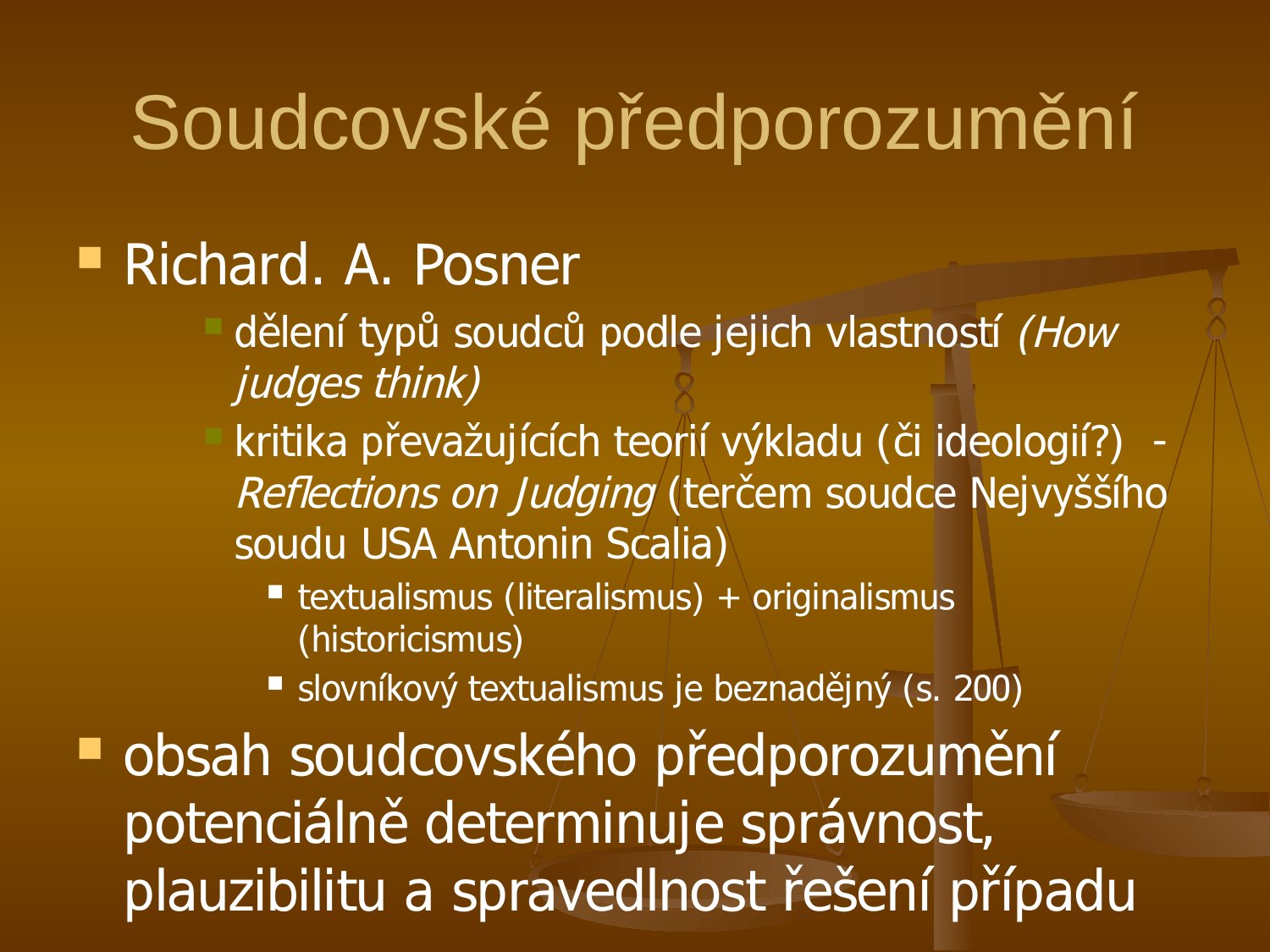

# Soudcovské předporozumění
Richard. A. Posner
dělení typů soudců podle jejich vlastností (How judges think)
kritika převažujících teorií výkladu (či ideologií?)  - Reflections on Judging (terčem soudce Nejvyššího soudu USA Antonin Scalia)
textualismus (literalismus) + originalismus (historicismus)
slovníkový textualismus je beznadějný (s. 200)
obsah soudcovského předporozumění potenciálně determinuje správnost, plauzibilitu a spravedlnost řešení případu